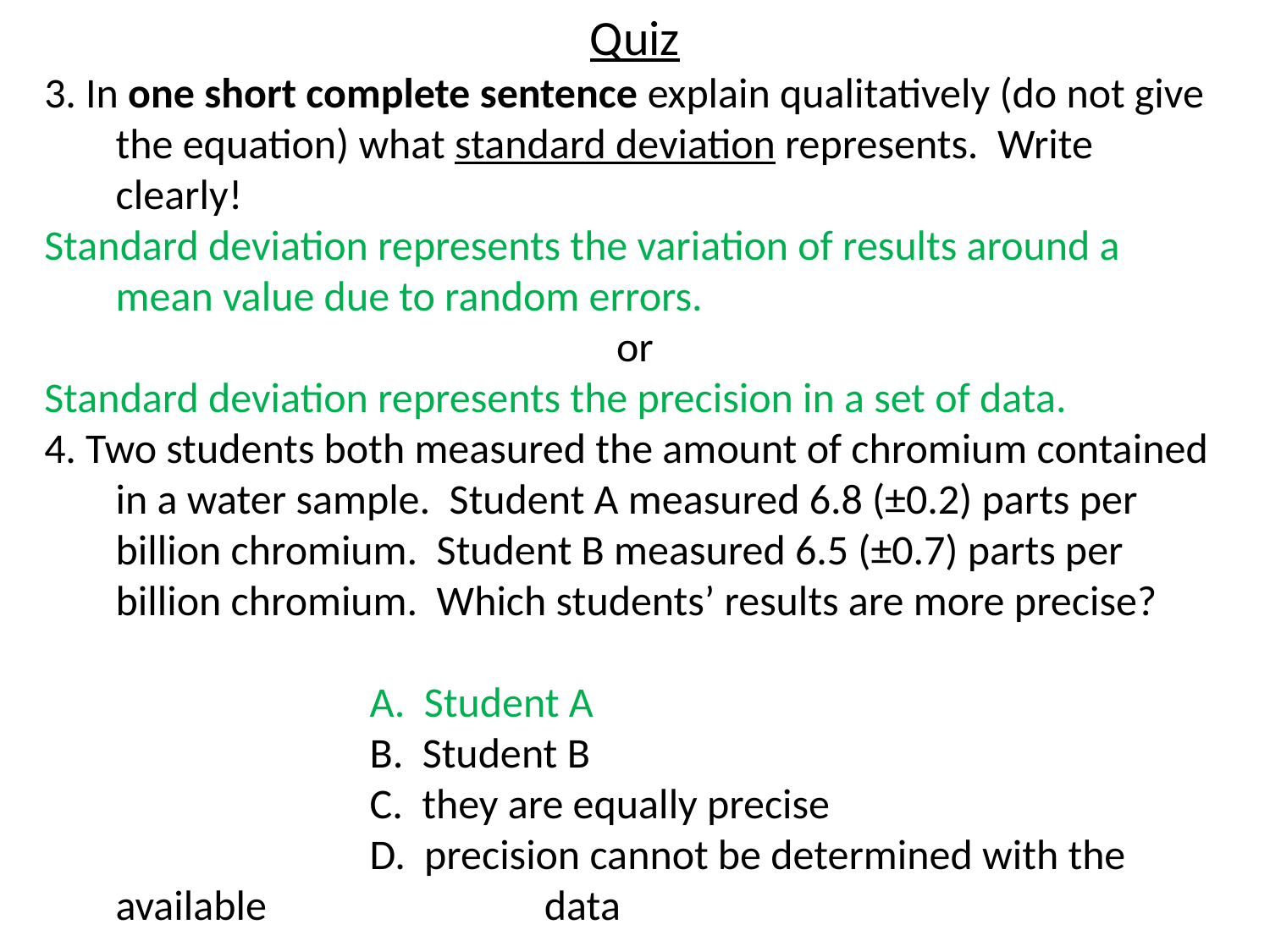

Quiz
3. In one short complete sentence explain qualitatively (do not give the equation) what standard deviation represents.  Write clearly!
Standard deviation represents the variation of results around a mean value due to random errors.
or
Standard deviation represents the precision in a set of data.
4. Two students both measured the amount of chromium contained in a water sample.  Student A measured 6.8 (±0.2) parts per billion chromium.  Student B measured 6.5 (±0.7) parts per billion chromium.  Which students’ results are more precise?

			A.  Student A
			B.  Student B
			C.  they are equally precise
			D.  precision cannot be determined with the available 		     data